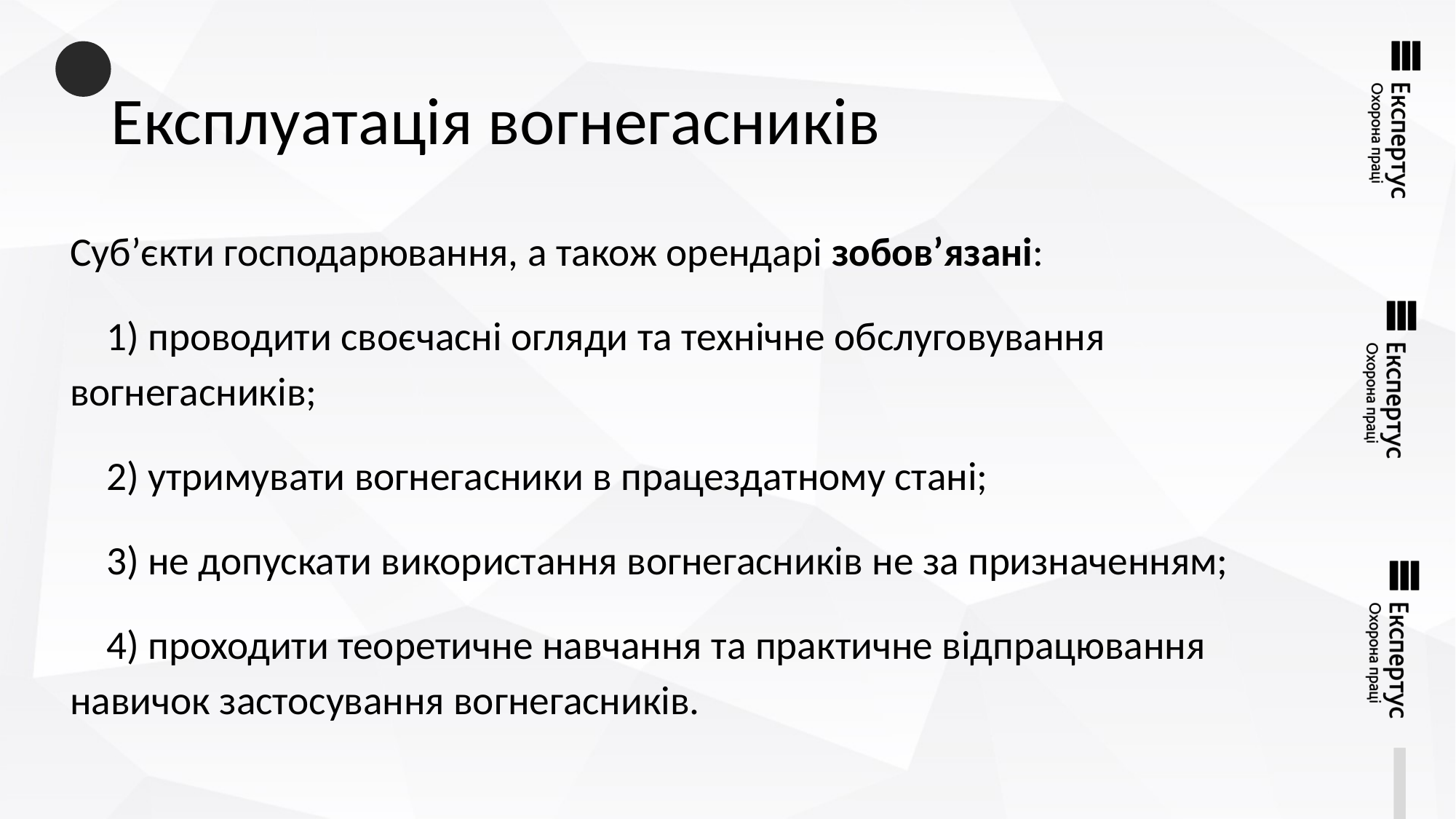

# Експлуатація вогнегасників
Суб’єкти господарювання, а також орендарі зобов’язані:
    1) проводити своєчасні огляди та технічне обслуговування вогнегасників;
    2) утримувати вогнегасники в працездатному стані;
    3) не допускати використання вогнегасників не за призначенням;
    4) проходити теоретичне навчання та практичне відпрацювання навичок застосування вогнегасників.